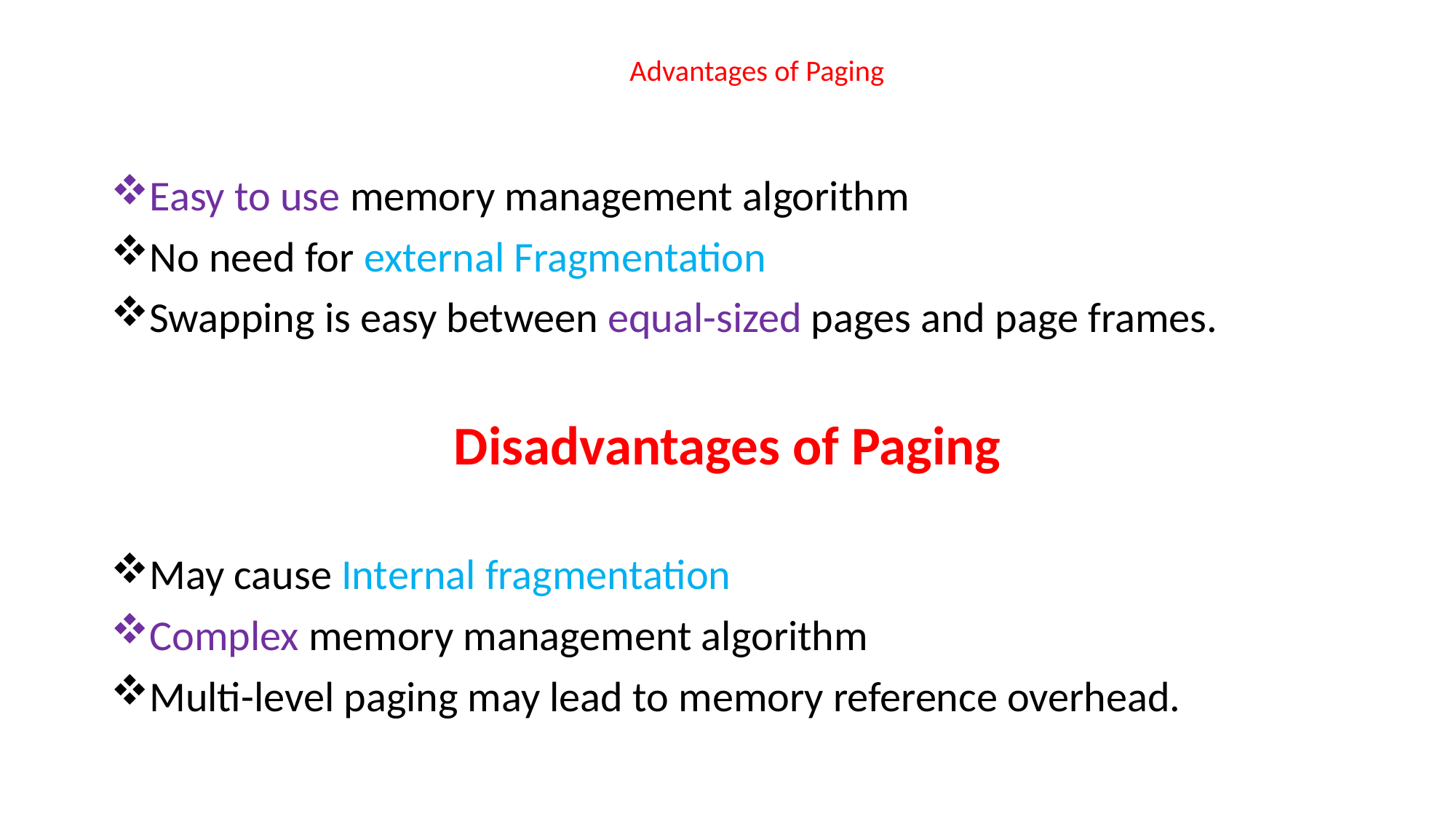

# Advantages of Paging

Easy to use memory management algorithm
No need for external Fragmentation
Swapping is easy between equal-sized pages and page frames.

Disadvantages of Paging

May cause Internal fragmentation
Complex memory management algorithm
Multi-level paging may lead to memory reference overhead.